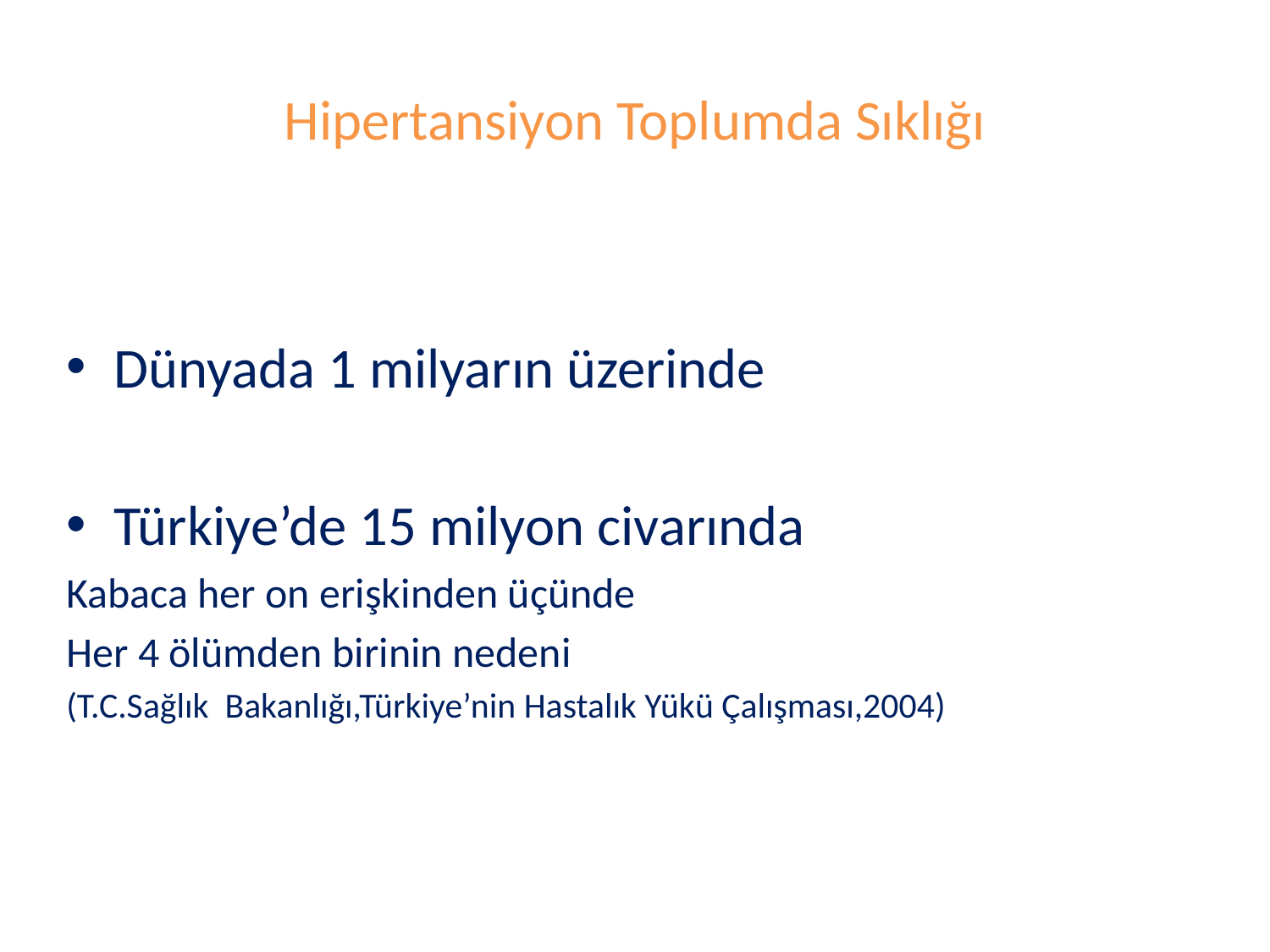

# Hipertansiyon Toplumda Sıklığı

Dünyada 1 milyarın üzerinde

Türkiye’de 15 milyon civarında
Kabaca her on erişkinden üçünde
Her 4 ölümden birinin nedeni
(T.C.Sağlık  Bakanlığı,Türkiye’nin Hastalık Yükü Çalışması,2004)